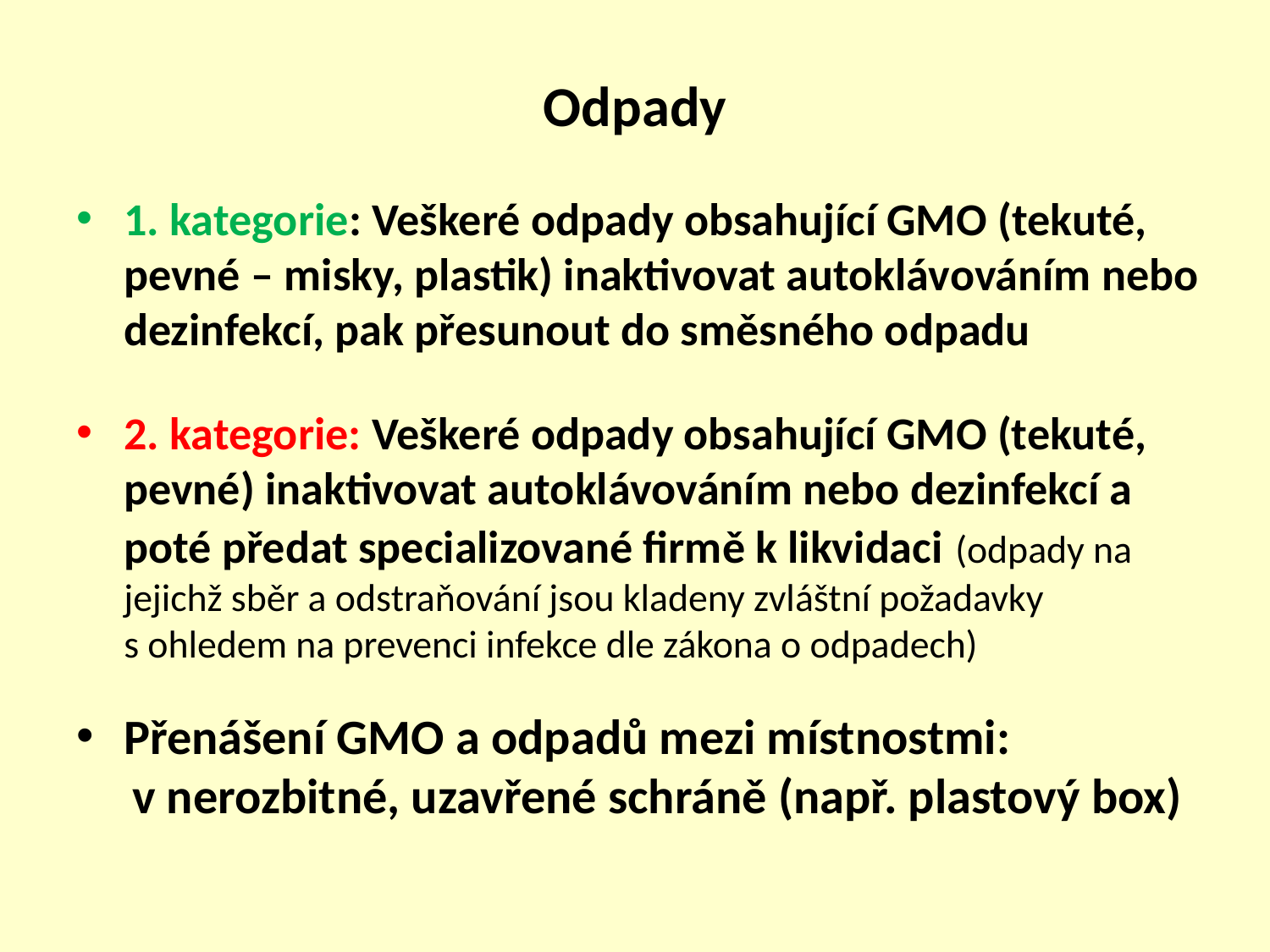

# Odpady
1. kategorie: Veškeré odpady obsahující GMO (tekuté, pevné – misky, plastik) inaktivovat autoklávováním nebo dezinfekcí, pak přesunout do směsného odpadu

2. kategorie: Veškeré odpady obsahující GMO (tekuté, pevné) inaktivovat autoklávováním nebo dezinfekcí a poté předat specializované firmě k likvidaci (odpady na jejichž sběr a odstraňování jsou kladeny zvláštní požadavky s ohledem na prevenci infekce dle zákona o odpadech)

Přenášení GMO a odpadů mezi místnostmi:
     v nerozbitné, uzavřené schráně (např. plastový box)